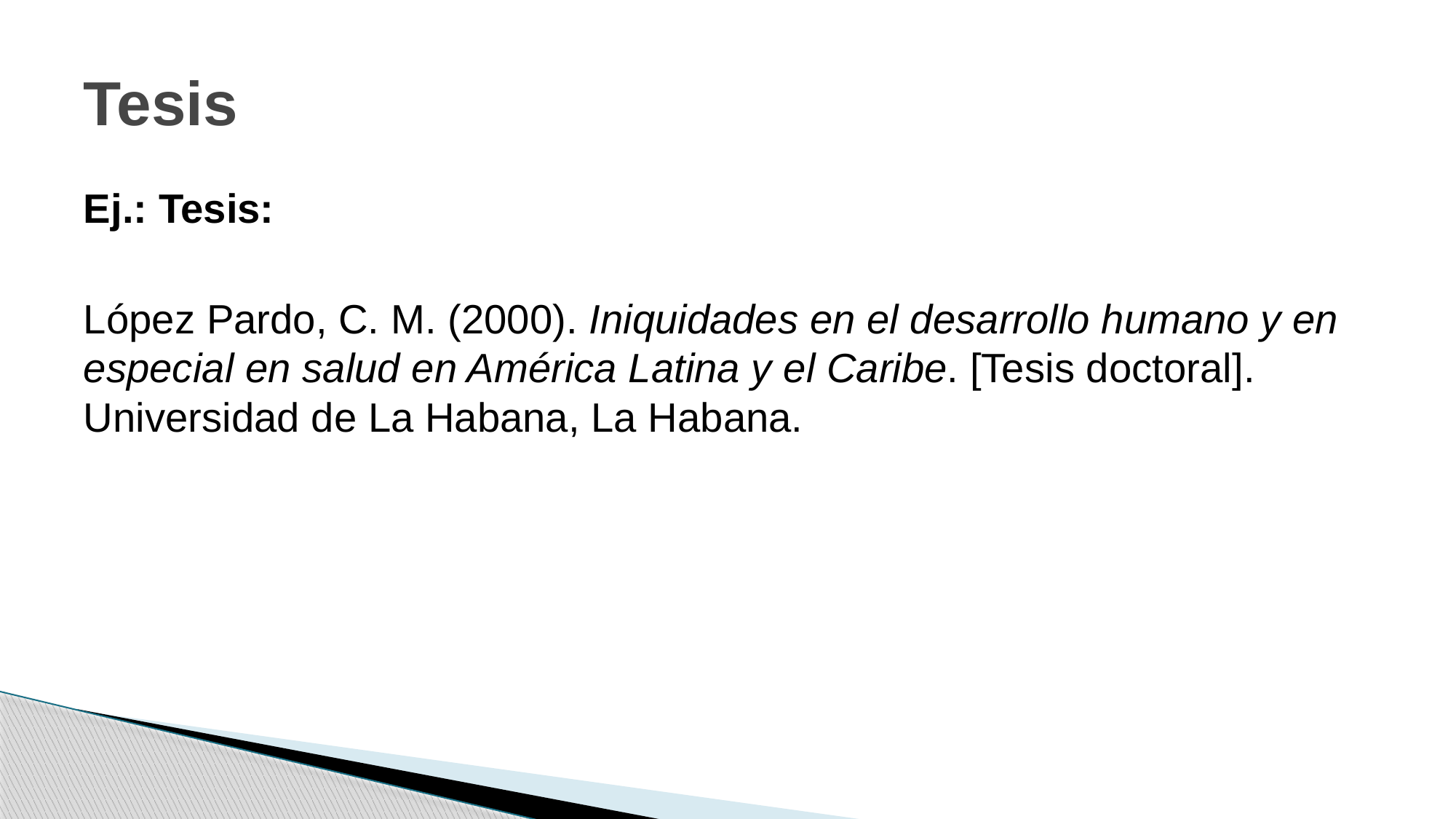

# Tesis
Ej.: Tesis:

López Pardo, C. M. (2000). Iniquidades en el desarrollo humano y en especial en salud en América Latina y el Caribe. [Tesis doctoral]. Universidad de La Habana, La Habana.